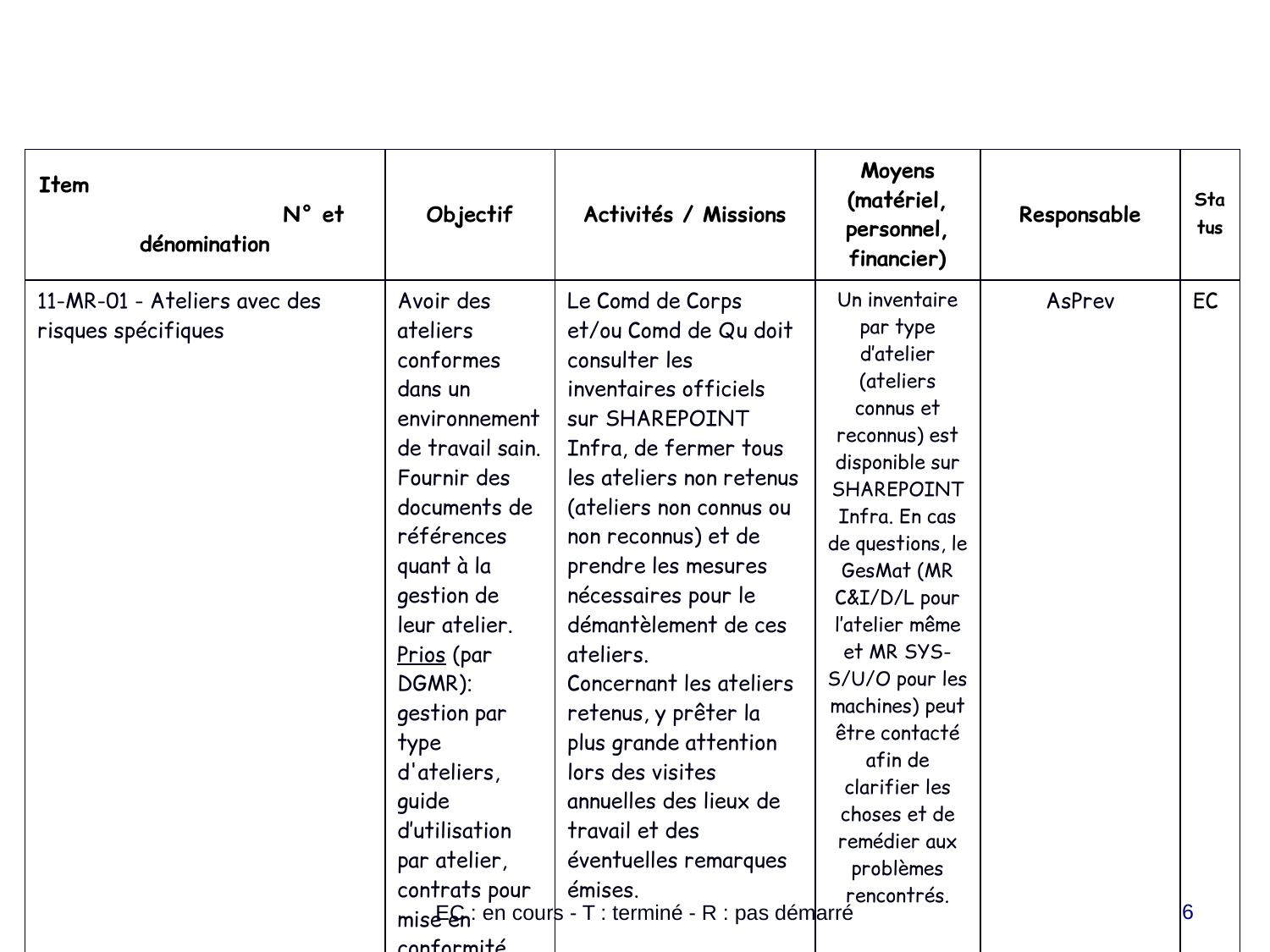

| Item N° et dénomination | Objectif | Activités / Missions | Moyens (matériel, personnel, financier) | Responsable | Status |
| --- | --- | --- | --- | --- | --- |
| 11-MR-01 - Ateliers avec des risques spécifiques | Avoir des ateliers conformes dans un environnement de travail sain. Fournir des documents de références quant à la gestion de leur atelier. Prios (par DGMR): gestion par type d'ateliers, guide d’utilisation par atelier, contrats pour mise en conformité | Le Comd de Corps et/ou Comd de Qu doit consulter les inventaires officiels sur SHAREPOINT Infra, de fermer tous les ateliers non retenus (ateliers non connus ou non reconnus) et de prendre les mesures nécessaires pour le démantèlement de ces ateliers. Concernant les ateliers retenus, y prêter la plus grande attention lors des visites annuelles des lieux de travail et des éventuelles remarques émises. | Un inventaire par type d’atelier (ateliers connus et reconnus) est disponible sur SHAREPOINT Infra. En cas de questions, le GesMat (MR C&I/D/L pour l’atelier même et MR SYS-S/U/O pour les machines) peut être contacté afin de clarifier les choses et de remédier aux problèmes rencontrés. | AsPrev | EC |
6
EC : en cours - T : terminé - R : pas démarré